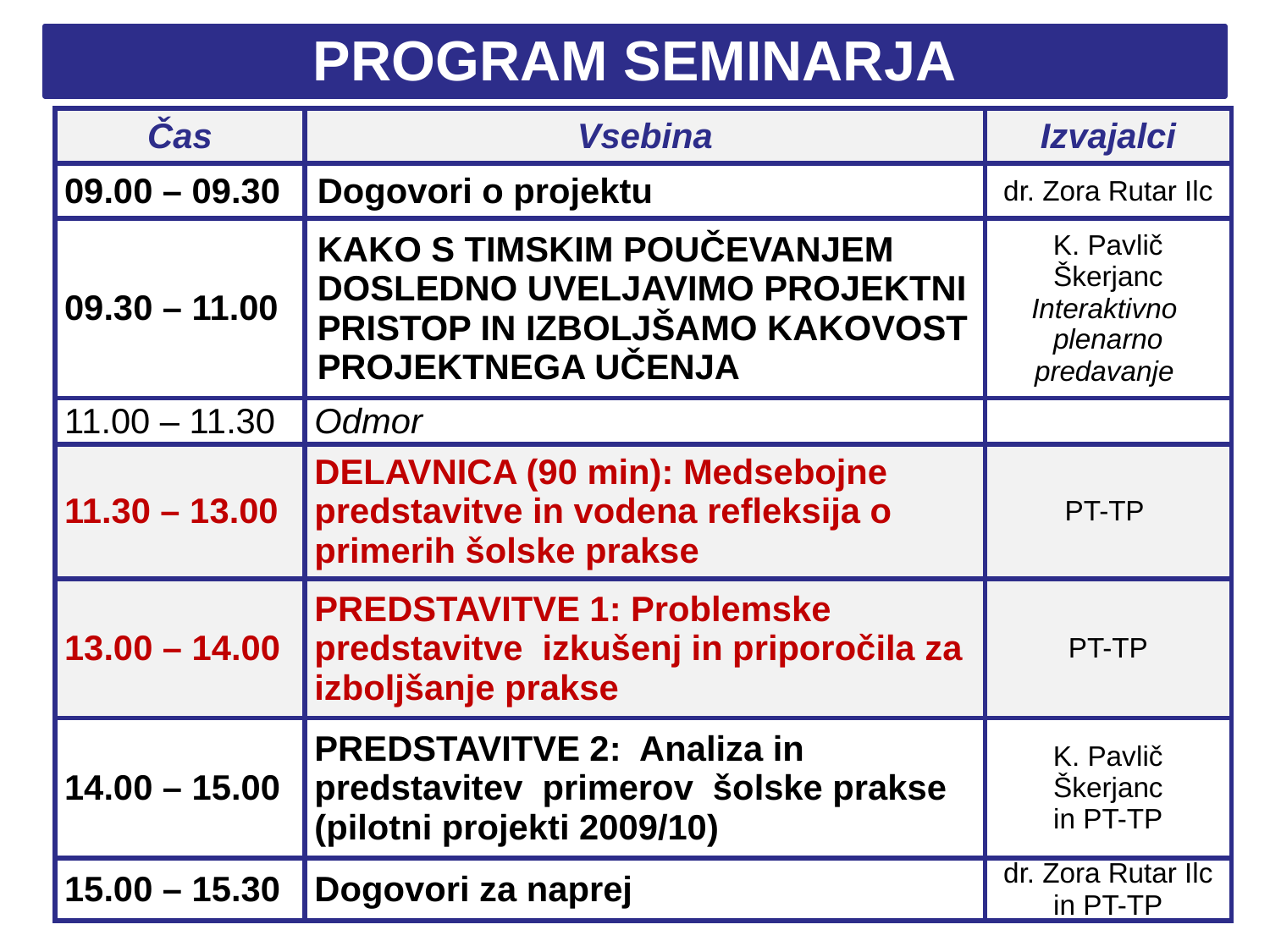

# PROGRAM SEMINARJA
| Čas | Vsebina | Izvajalci |
| --- | --- | --- |
| 09.00 – 09.30 | Dogovori o projektu | dr. Zora Rutar Ilc |
| 09.30 – 11.00 | KAKO S TIMSKIM POUČEVANJEM DOSLEDNO UVELJAVIMO PROJEKTNI PRISTOP IN IZBOLJŠAMO KAKOVOST PROJEKTNEGA UČENJA | K. Pavlič Škerjanc Interaktivno plenarno predavanje |
| 11.00 – 11.30 | Odmor |  |
| 11.30 – 13.00 | DELAVNICA (90 min): Medsebojne predstavitve in vodena refleksija o primerih šolske prakse | PT-TP |
| 13.00 – 14.00 | PREDSTAVITVE 1: Problemske predstavitve izkušenj in priporočila za izboljšanje prakse | PT-TP |
| 14.00 – 15.00 | PREDSTAVITVE 2: Analiza in predstavitev primerov šolske prakse (pilotni projekti 2009/10) | K. Pavlič Škerjanc in PT-TP |
| 15.00 – 15.30 | Dogovori za naprej | dr. Zora Rutar Ilc in PT-TP |